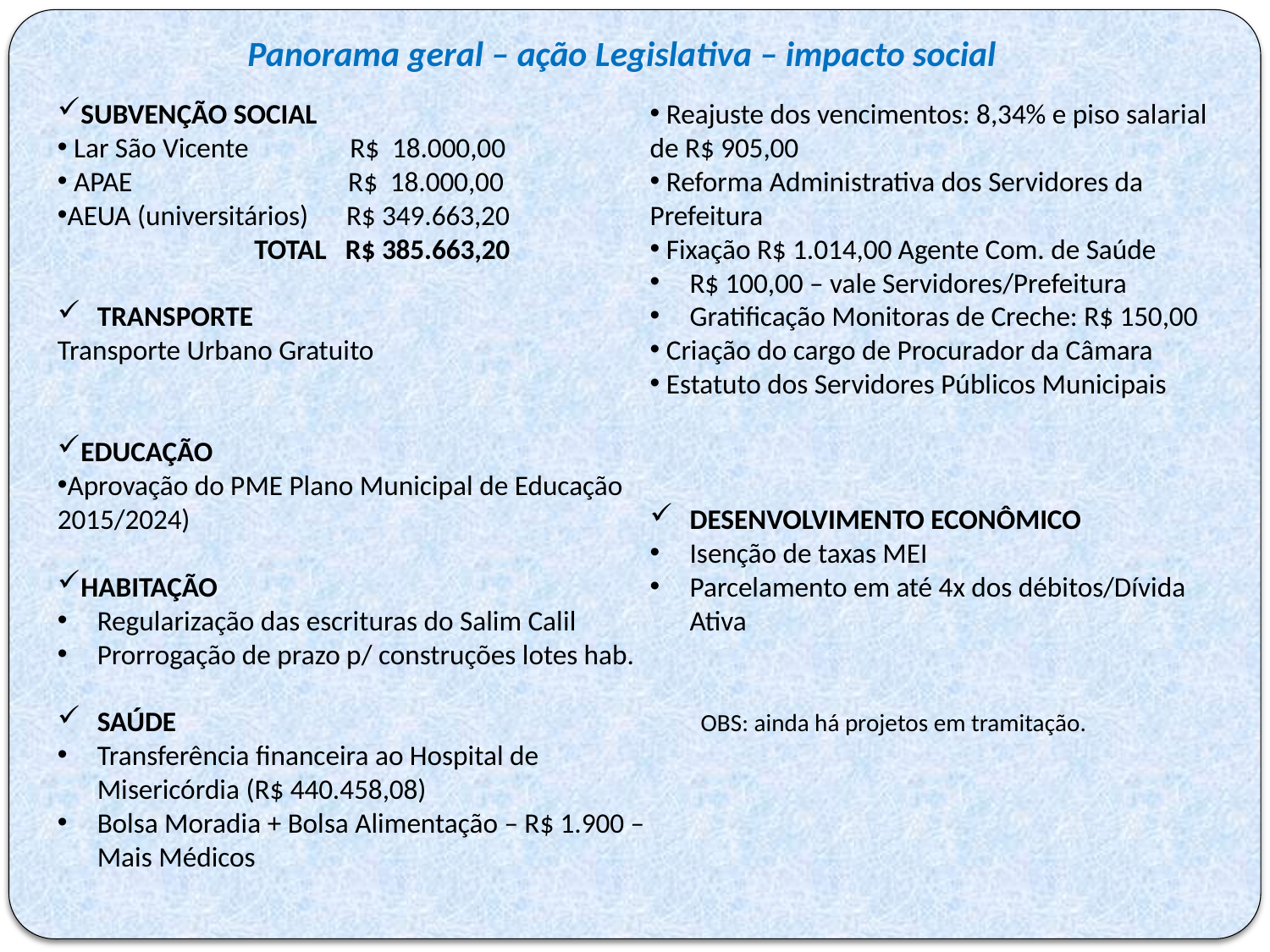

# Panorama geral – ação Legislativa – impacto social
SUBVENÇÃO SOCIAL
 Lar São Vicente                R$  18.000,00
 APAE                                  R$  18.000,00
AEUA (universitários)      R$ 349.663,20
                               TOTAL   R$ 385.663,20

TRANSPORTE
Transporte Urbano Gratuito

EDUCAÇÃO
Aprovação do PME Plano Municipal de Educação 2015/2024)

HABITAÇÃO
Regularização das escrituras do Salim Calil
Prorrogação de prazo p/ construções lotes hab.

SAÚDE
Transferência financeira ao Hospital de Misericórdia (R$ 440.458,08)
Bolsa Moradia + Bolsa Alimentação – R$ 1.900 – Mais Médicos

SERVIDORES
 Reajuste dos vencimentos: 8,34% e piso salarial de R$ 905,00
 Reforma Administrativa dos Servidores da Prefeitura
 Fixação R$ 1.014,00 Agente Com. de Saúde
R$ 100,00 – vale Servidores/Prefeitura
Gratificação Monitoras de Creche: R$ 150,00
 Criação do cargo de Procurador da Câmara
 Estatuto dos Servidores Públicos Municipais

DESENVOLVIMENTO ECONÔMICO
Isenção de taxas MEI
Parcelamento em até 4x dos débitos/Dívida Ativa

        OBS: ainda há projetos em tramitação.